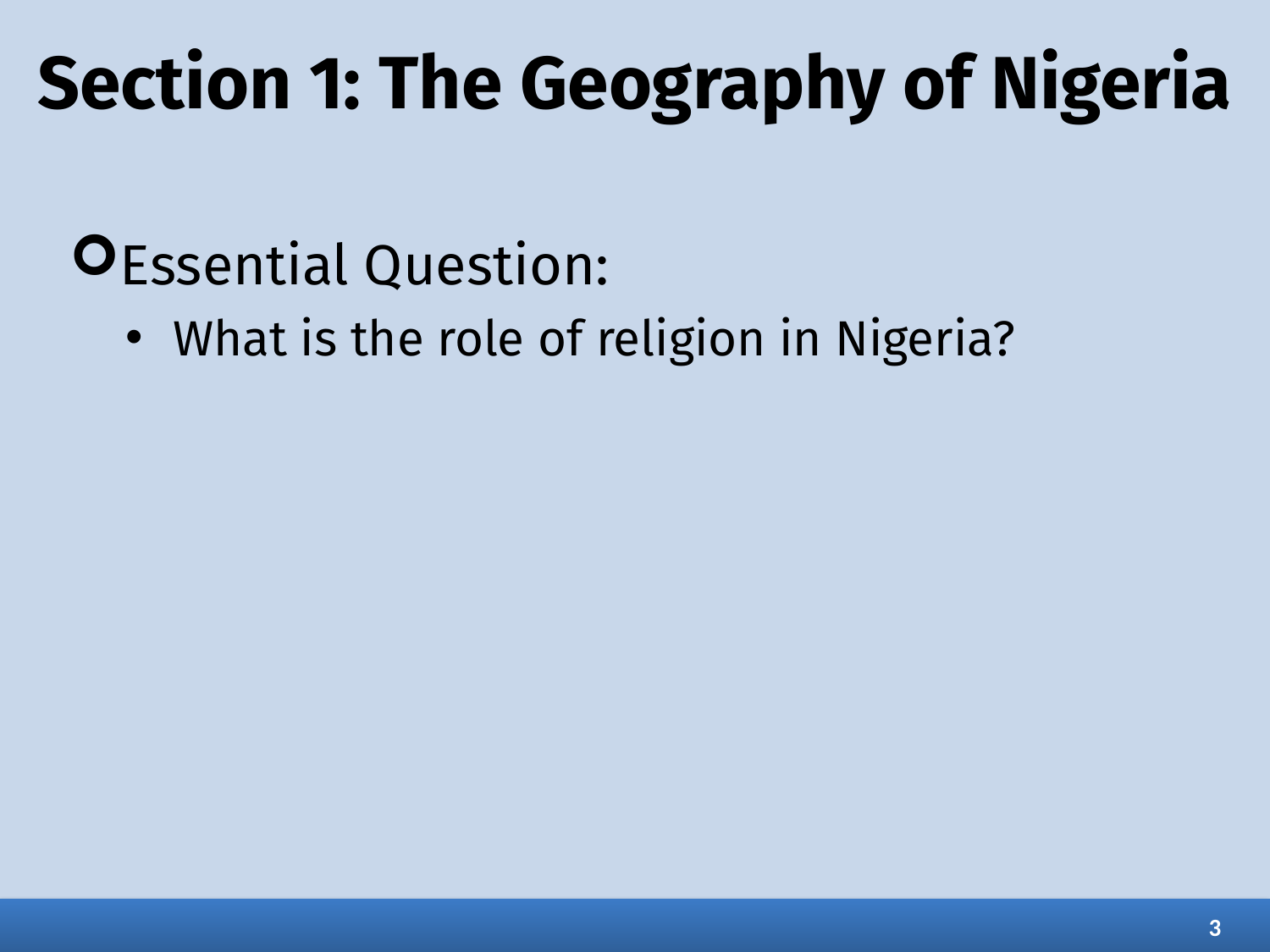

# Section 1: The Geography of Nigeria
Essential Question:
What is the role of religion in Nigeria?
3